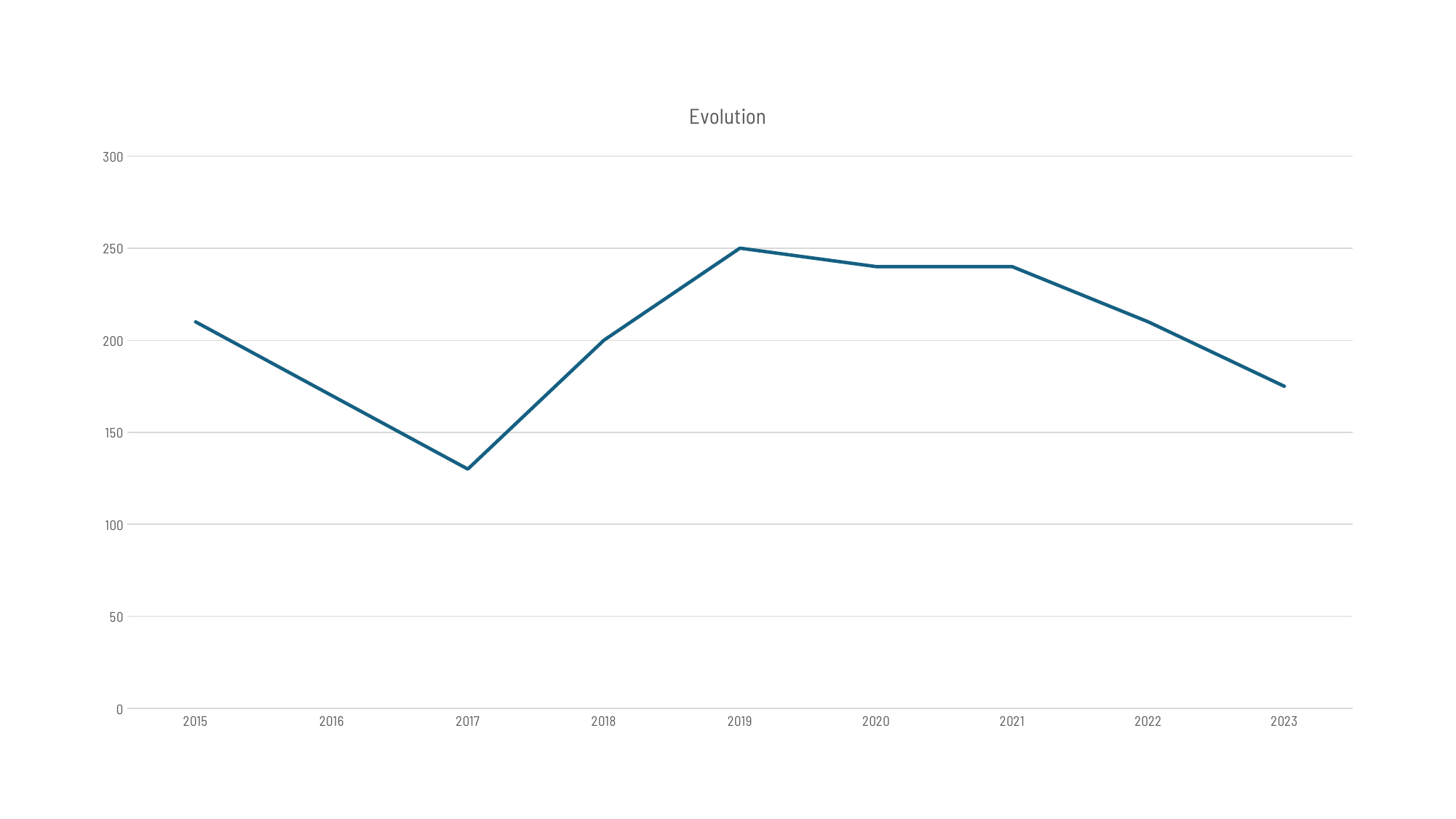

### Chart: Evolution

| Category |  |
|---|---|
| 2015 | 210.0 |
| 2016 | 170.0 |
| 2017 | 130.0 |
| 2018 | 200.0 |
| 2019 | 250.0 |
| 2020 | 240.0 |
| 2021 | 240.0 |
| 2022 | 210.0 |
| 2023 | 175.0 |